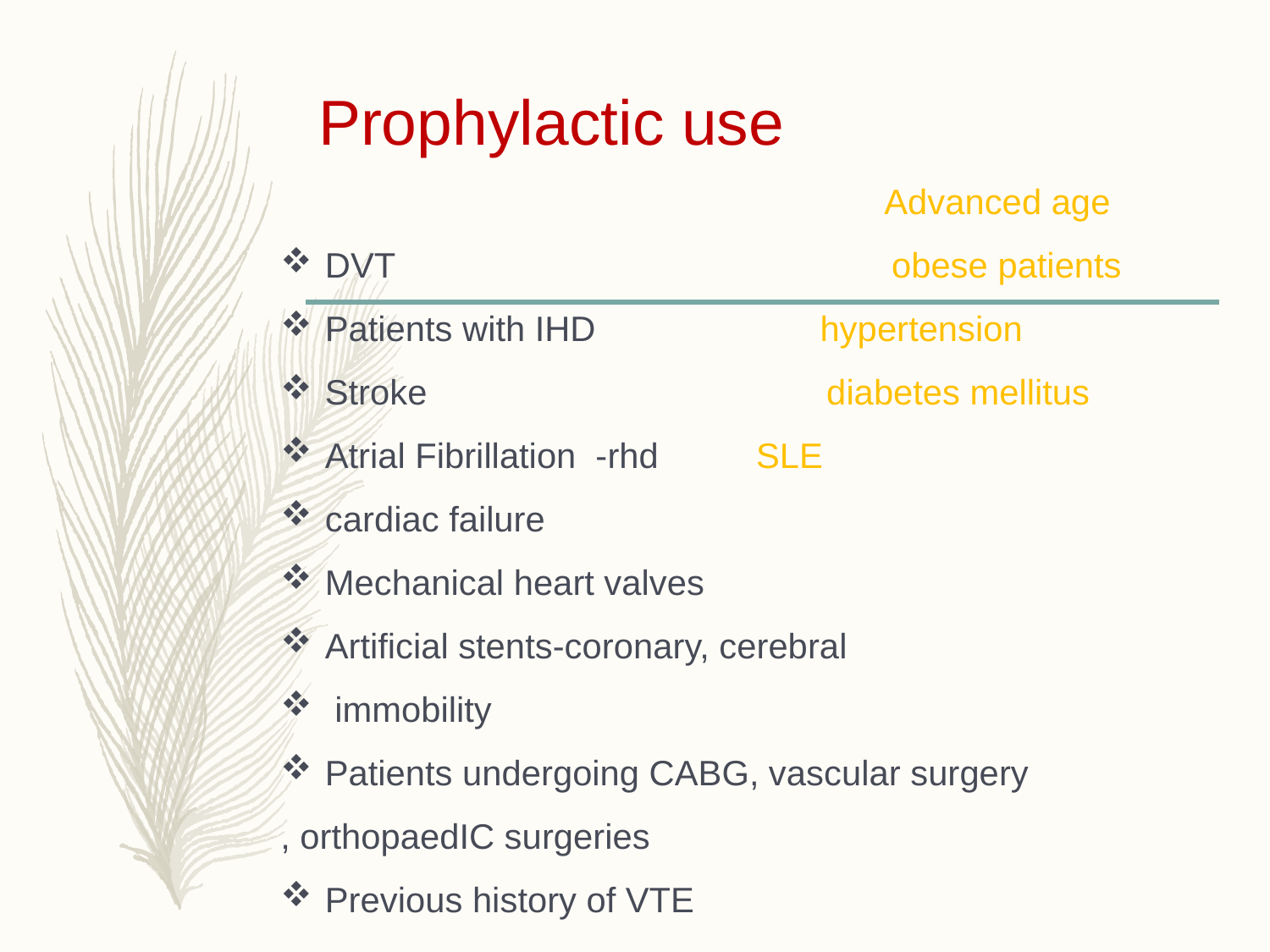

# Prophylactic use
                                                              Advanced age
DVT                                                   obese patients
Patients with IHD                       hypertension
Stroke                                         diabetes mellitus
Atrial Fibrillation  -rhd          SLE
cardiac failure
Mechanical heart valves
Artificial stents-coronary, cerebral
 immobility
Patients undergoing CABG, vascular surgery
, orthopaedIC surgeries
Previous history of VTE